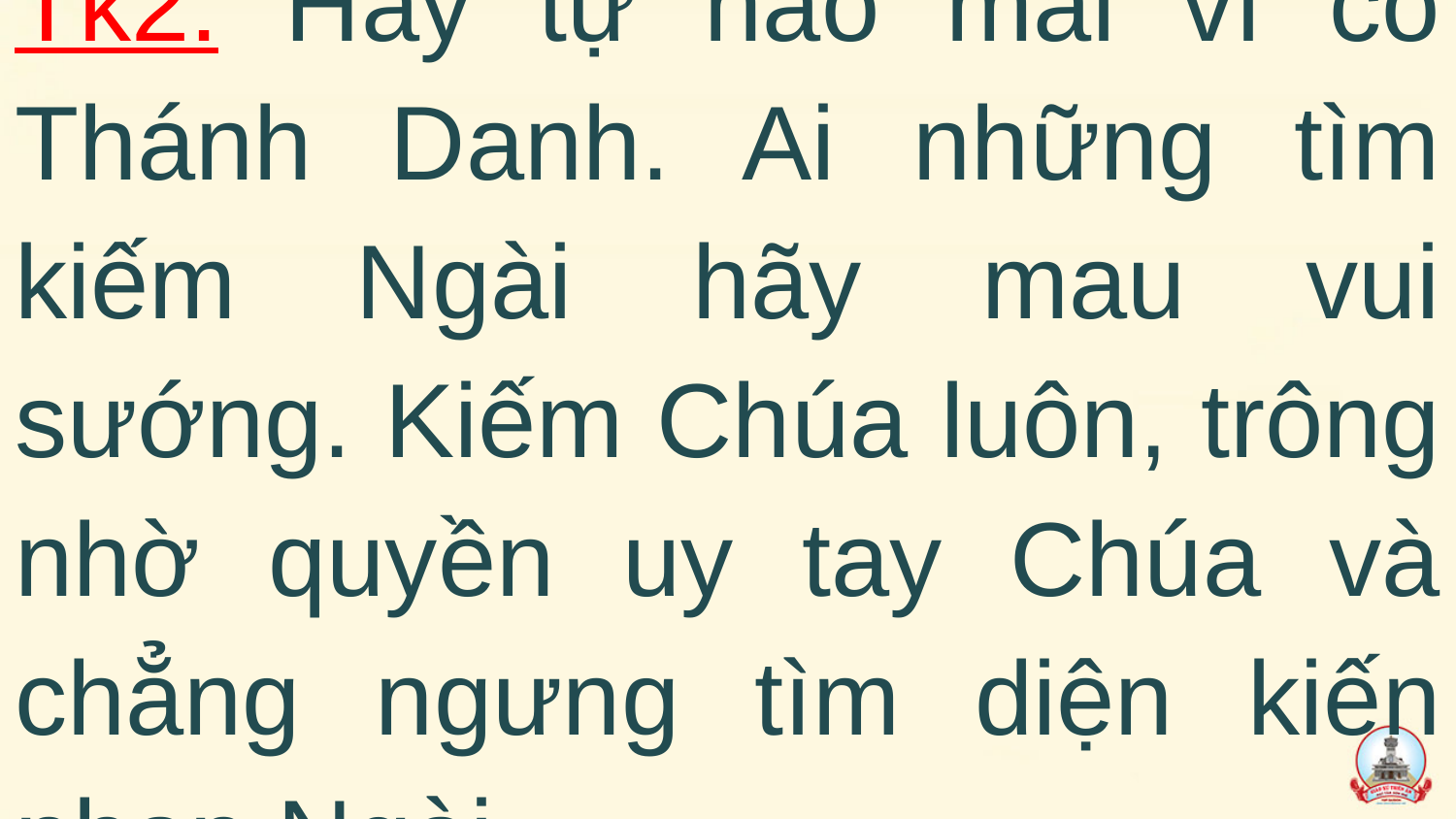

# Tk2: Hãy tự hào mãi vì có Thánh Danh. Ai những tìm kiếm Ngài hãy mau vui sướng. Kiếm Chúa luôn, trông nhờ quyền uy tay Chúa và chẳng ngưng tìm diện kiến nhan Ngài.